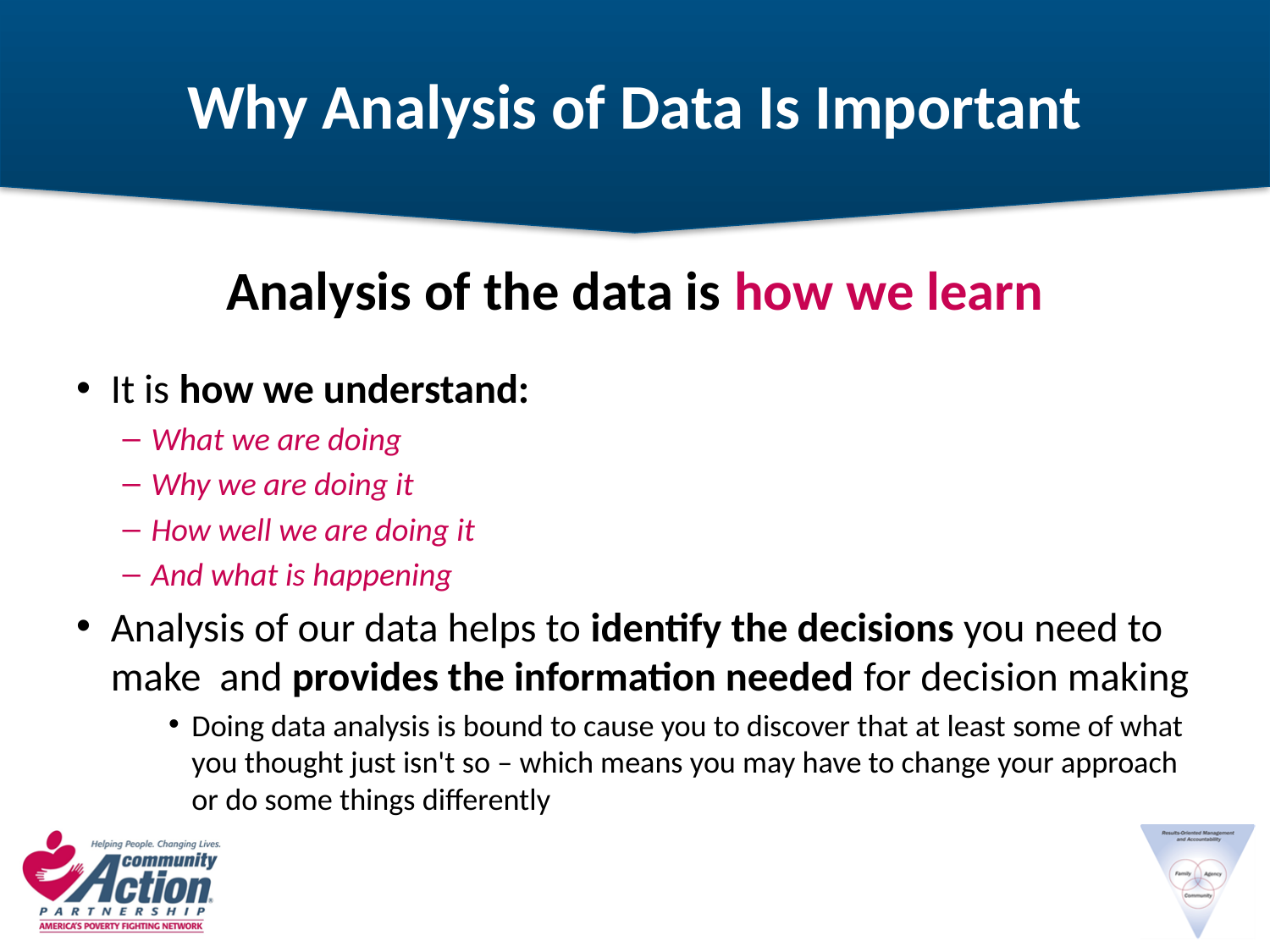

# Why Analysis of Data Is Important
Analysis of the data is how we learn

It is how we understand:
What we are doing
Why we are doing it
How well we are doing it
And what is happening
Analysis of our data helps to identify the decisions you need to make  and provides the information needed for decision making
Doing data analysis is bound to cause you to discover that at least some of what you thought just isn't so – which means you may have to change your approach or do some things differently